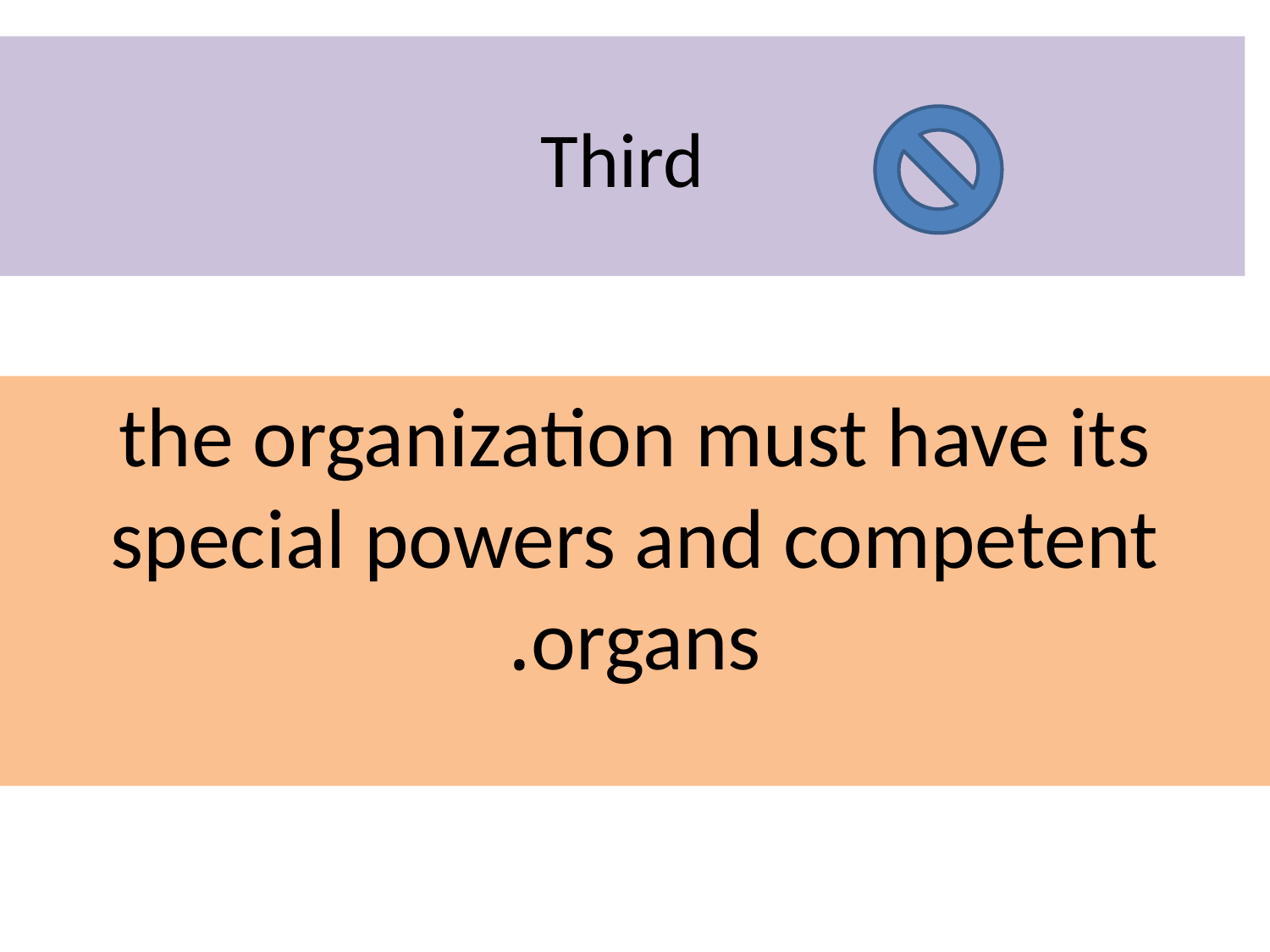

# Third

the organization must have its special powers and competent organs.